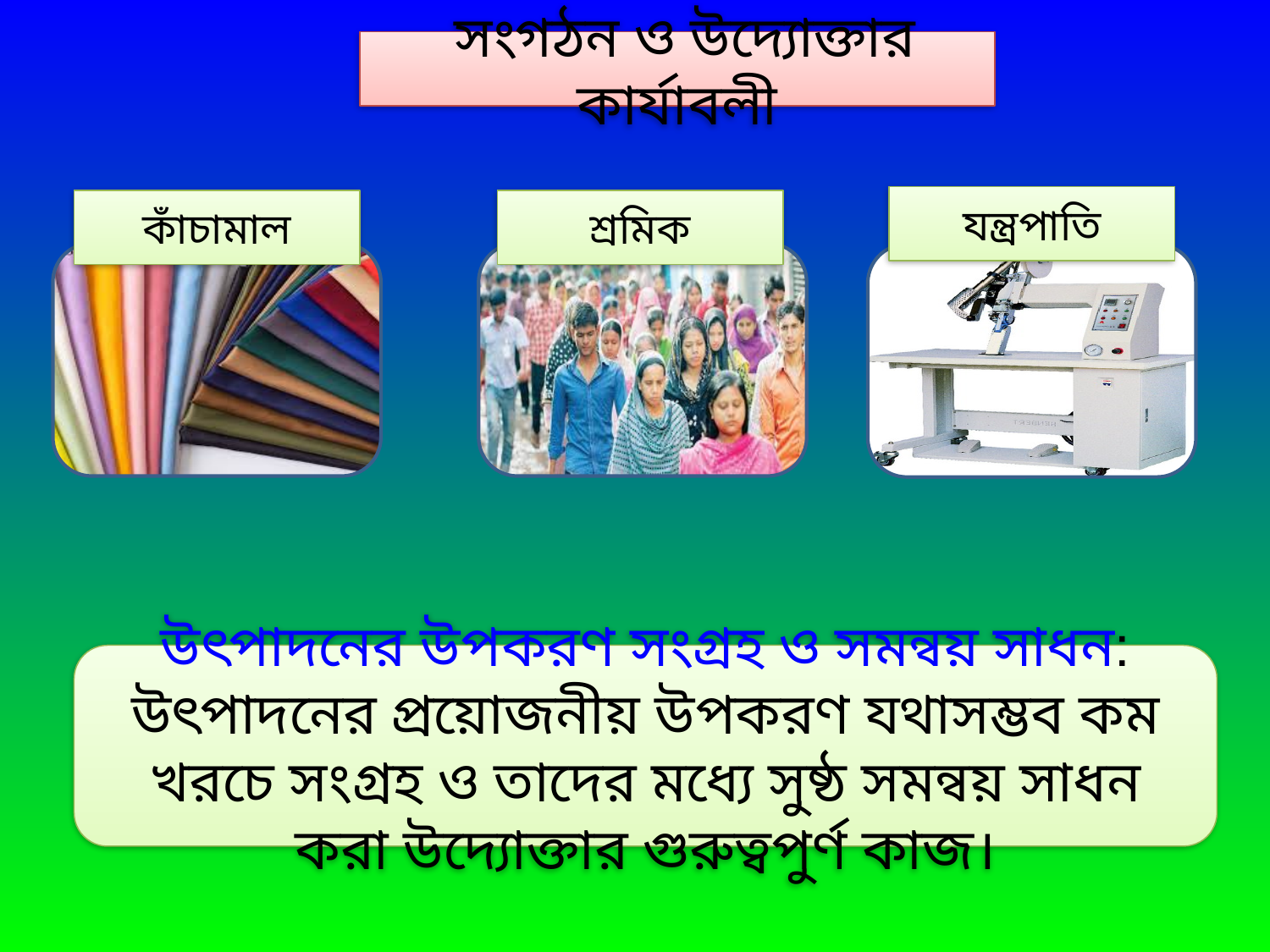

সংগঠন ও উদ্যোক্তার কার্যাবলী
যন্ত্রপাতি
কাঁচামাল
শ্রমিক

উৎপাদনের উপকরণ সংগ্রহ ও সমন্বয় সাধন: উৎপাদনের প্রয়োজনীয় উপকরণ যথাসম্ভব কম খরচে সংগ্রহ ও তাদের মধ্যে সুষ্ঠ সমন্বয় সাধন করা উদ্যোক্তার গুরুত্বপুর্ণ কাজ।